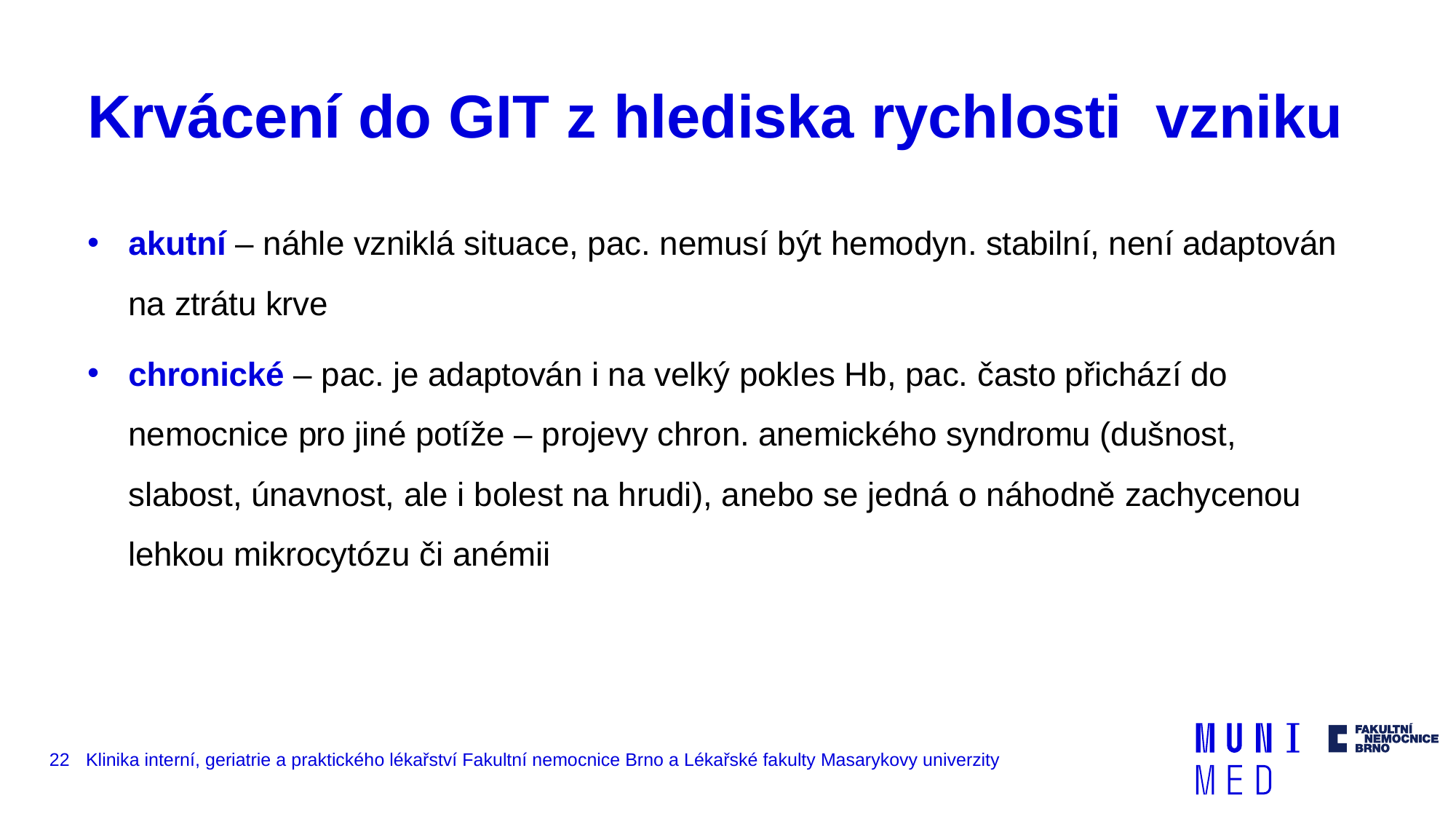

# Krvácení do GIT z hlediska rychlosti  vzniku
akutní – náhle vzniklá situace, pac. nemusí být hemodyn. stabilní, není adaptován na ztrátu krve
chronické – pac. je adaptován i na velký pokles Hb, pac. často přichází do nemocnice pro jiné potíže – projevy chron. anemického syndromu (dušnost, slabost, únavnost, ale i bolest na hrudi), anebo se jedná o náhodně zachycenou lehkou mikrocytózu či anémii

22
Klinika interní, geriatrie a praktického lékařství Fakultní nemocnice Brno a Lékařské fakulty Masarykovy univerzity